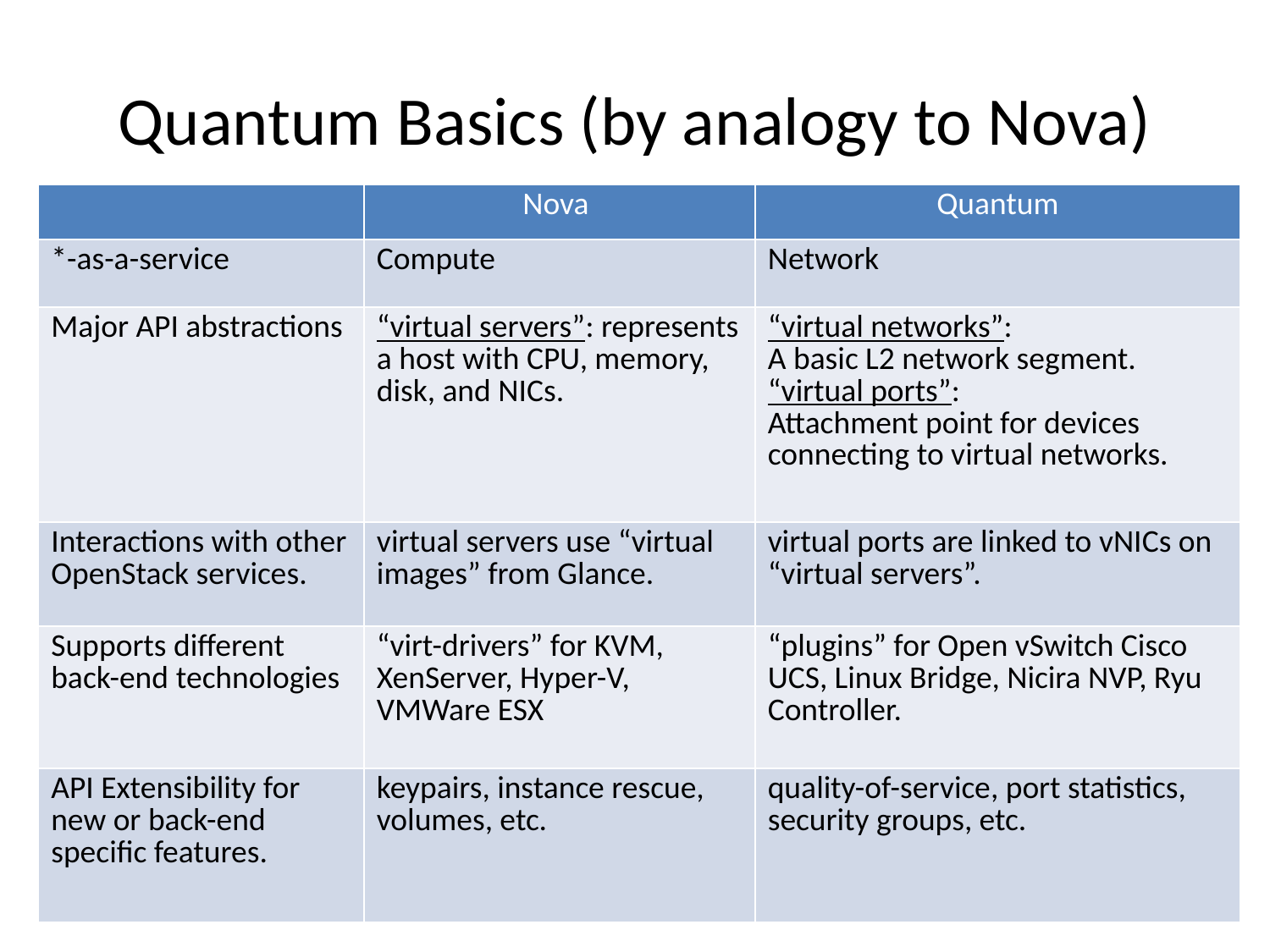

# Quantum Basics (by analogy to Nova)
|  | Nova | Quantum |
| --- | --- | --- |
| \*-as-a-service | Compute | Network |
| Major API abstractions | “virtual servers”: represents a host with CPU, memory, disk, and NICs. | “virtual networks”: A basic L2 network segment. “virtual ports”: Attachment point for devices connecting to virtual networks. |
| Interactions with other OpenStack services. | virtual servers use “virtual images” from Glance. | virtual ports are linked to vNICs on “virtual servers”. |
| Supports different back-end technologies | “virt-drivers” for KVM, XenServer, Hyper-V, VMWare ESX | “plugins” for Open vSwitch Cisco UCS, Linux Bridge, Nicira NVP, Ryu Controller. |
| API Extensibility for new or back-end specific features. | keypairs, instance rescue, volumes, etc. | quality-of-service, port statistics, security groups, etc. |